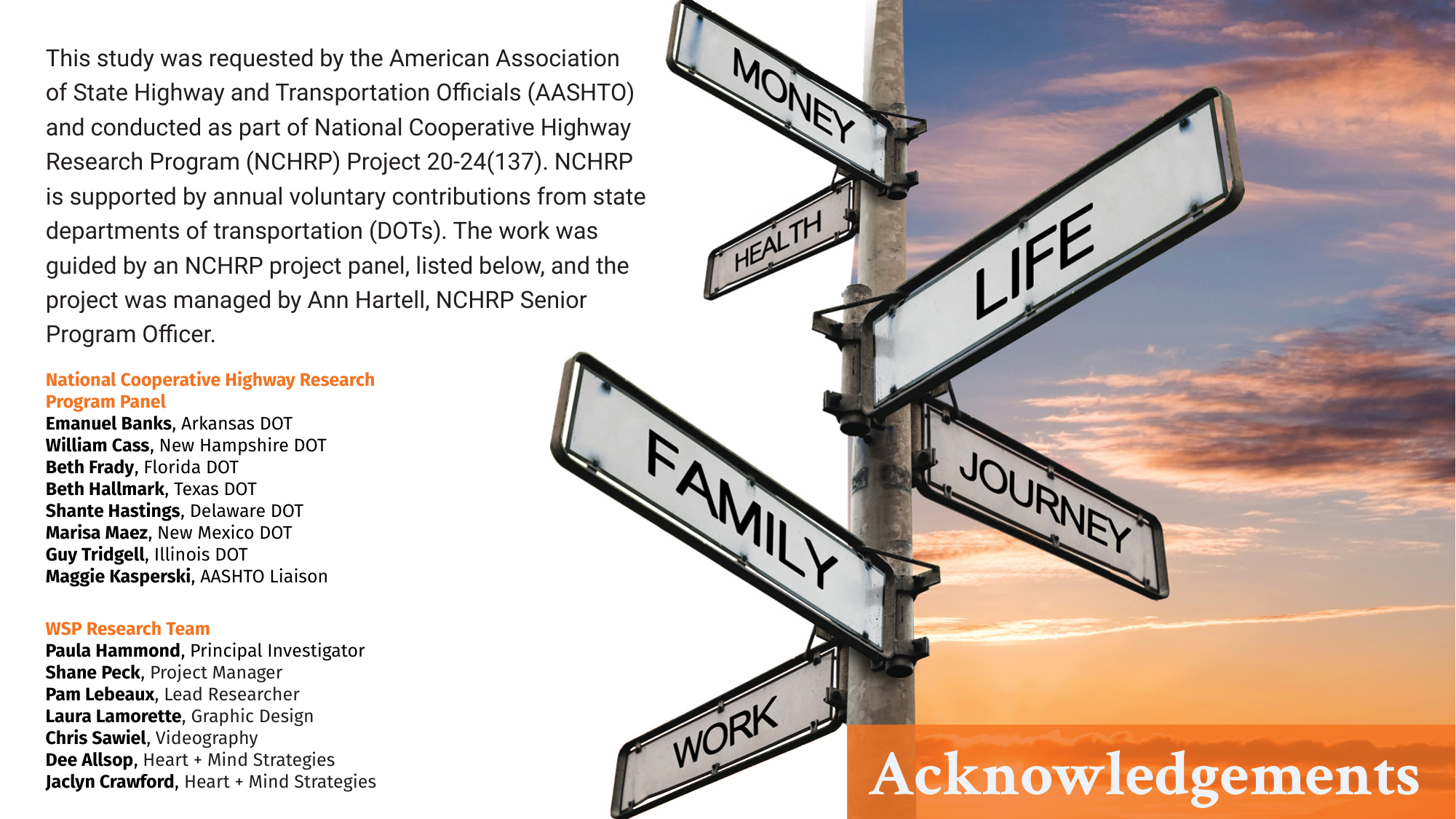

This study was requested by the American Association of State Highway and Transportation Officials (AASHTO) and conducted as part of National Cooperative Highway Research Program (NCHRP) Project 20-24(137). NCHRP is supported by annual voluntary contributions from state departments of transportation (DOTs). The work was guided by an NCHRP project panel, listed below, and the project was managed by Ann Hartell, NCHRP Senior Program Officer.
National Cooperative Highway Research Program Panel
Emanuel Banks, Arkansas DOT
William Cass, New Hampshire DOT
Beth Frady, Florida DOT
Beth Hallmark, Texas DOT
Shante Hastings, Delaware DOT
Marisa Maez, New Mexico DOT
Guy Tridgell, Illinois DOT
Maggie Kasperski, AASHTO Liaison
WSP Research Team
Paula Hammond, Principal Investigator
Shane Peck, Project Manager
Pam Lebeaux, Lead Researcher
Laura Lamorette, Graphic Design
Chris Sawiel, Videography
Dee Allsop, Heart + Mind Strategies
Jaclyn Crawford, Heart + Mind Strategies
Acknowledgements